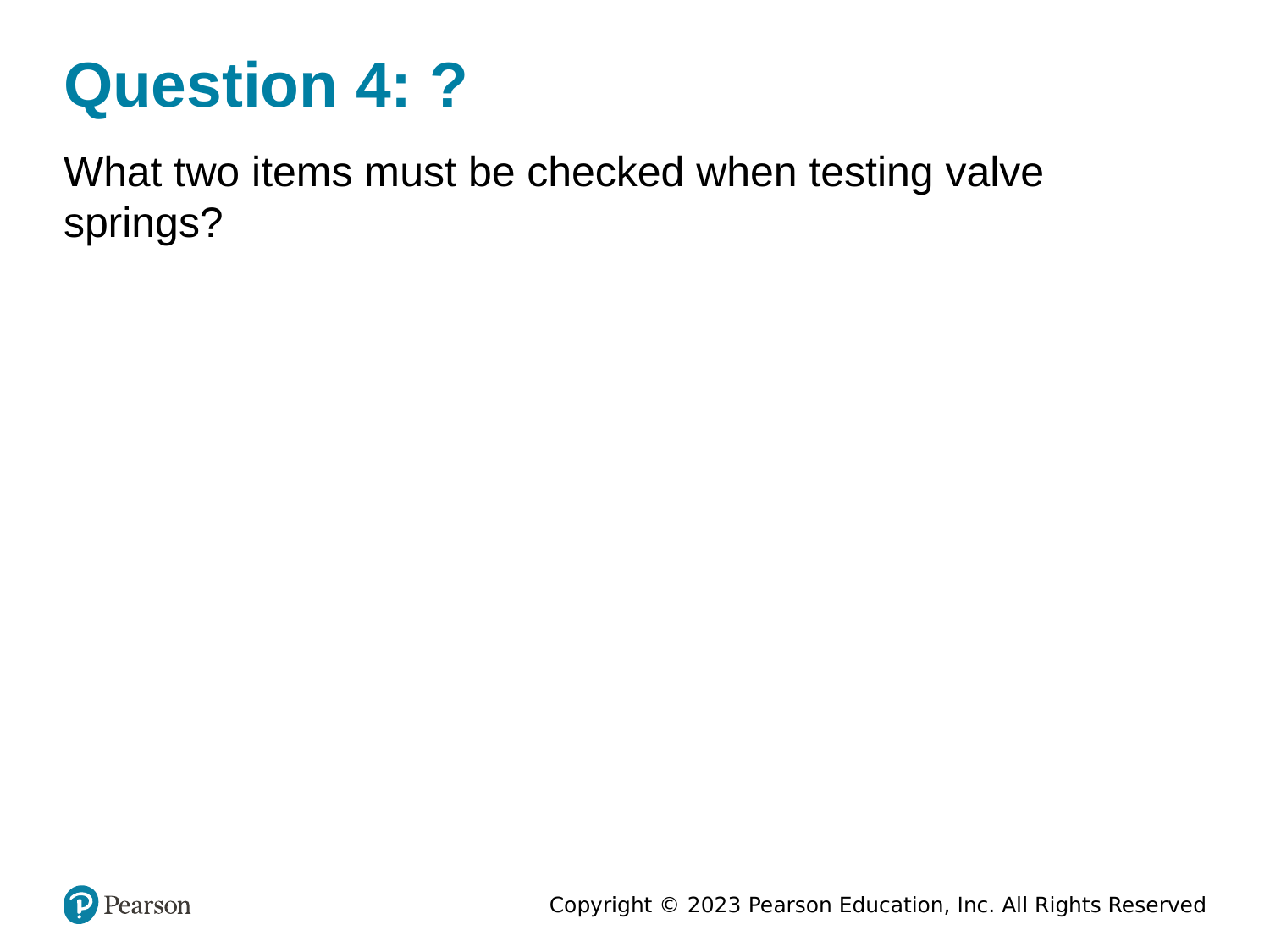

# Question 4: ?
What two items must be checked when testing valve springs?